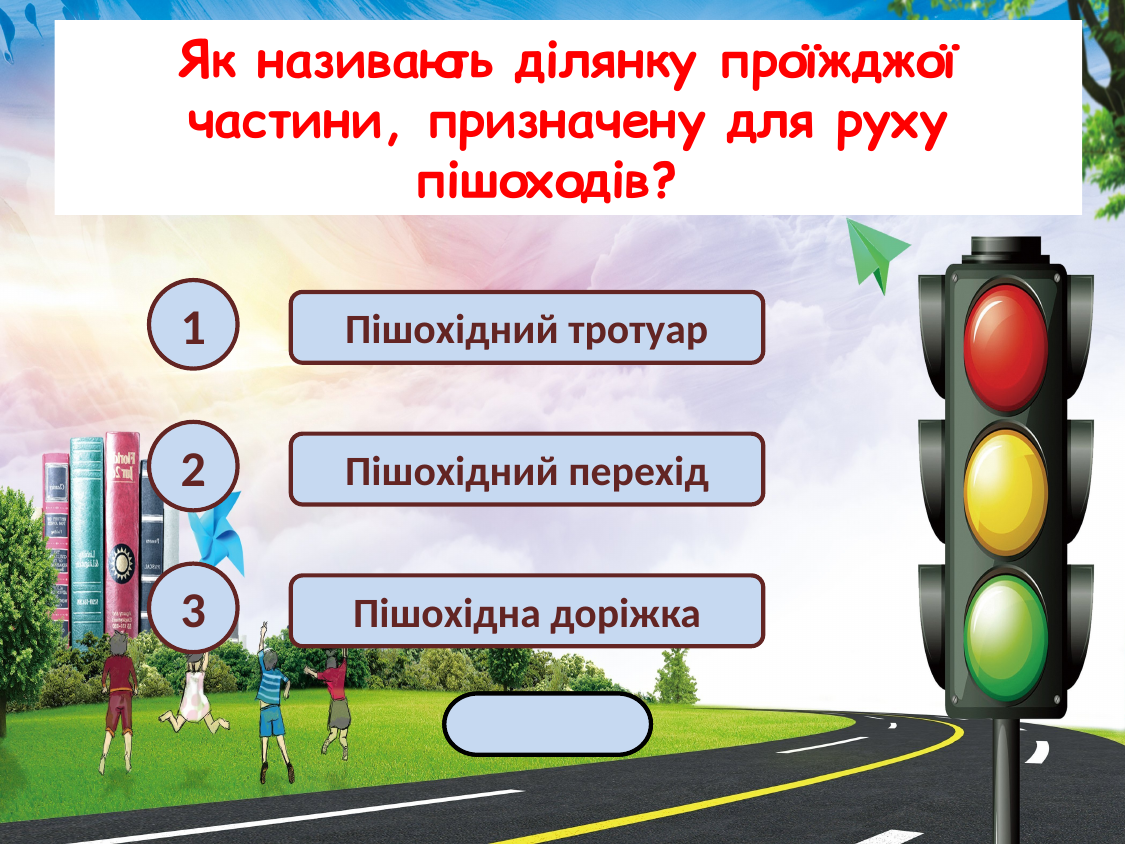

Як називають ділянку проїжджої частини, призначену для руху пішоходів?
1
Пішохідний тротуар
2
Пішохідний перехід
3
Пішохідна доріжка
Далі